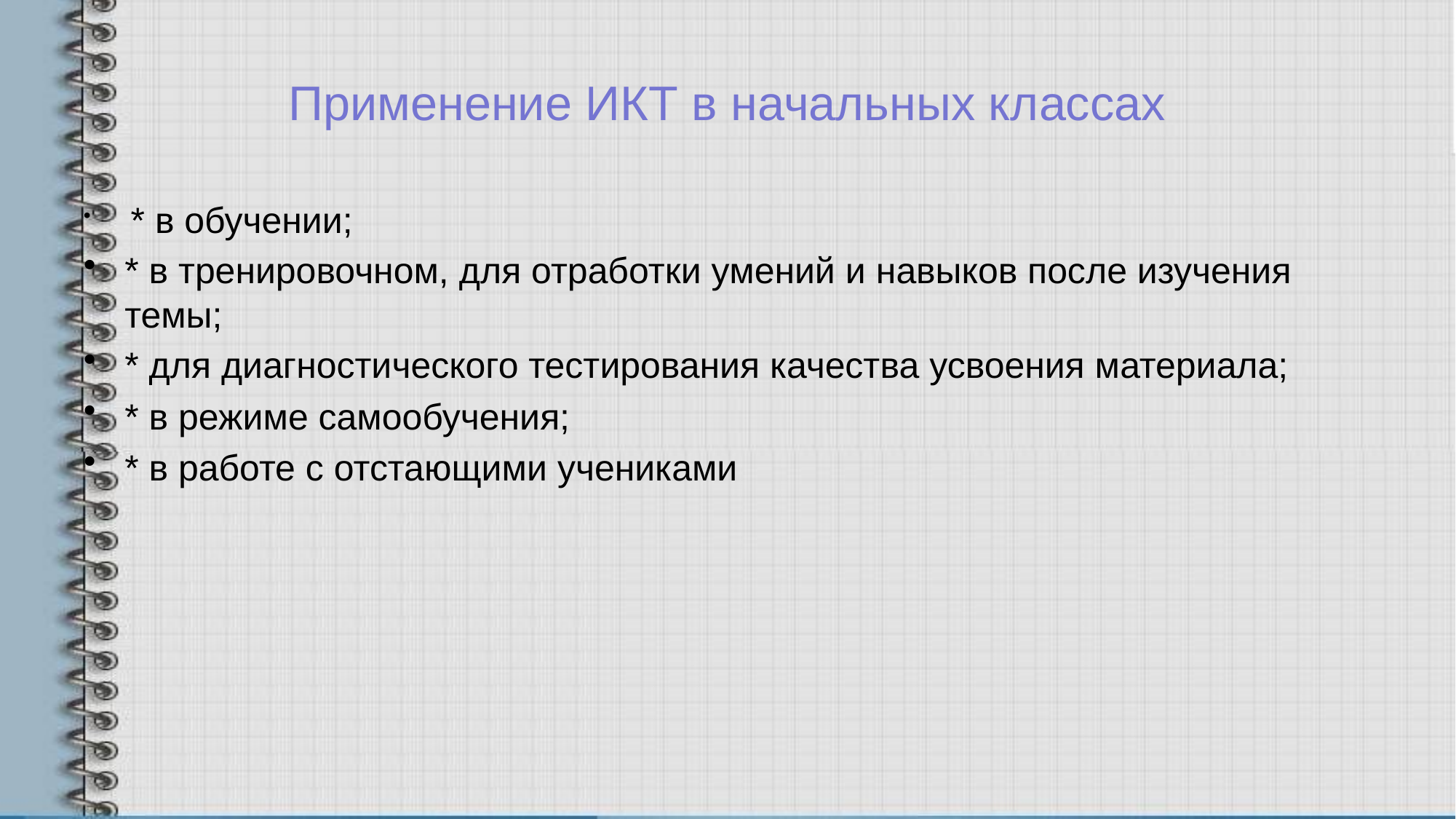

# Применение ИКТ в начальных классах
 * в обучении;
* в тренировочном, для отработки умений и навыков после изучения темы;
* для диагностического тестирования качества усвоения материала;
* в режиме самообучения;
* в работе с отстающими учениками